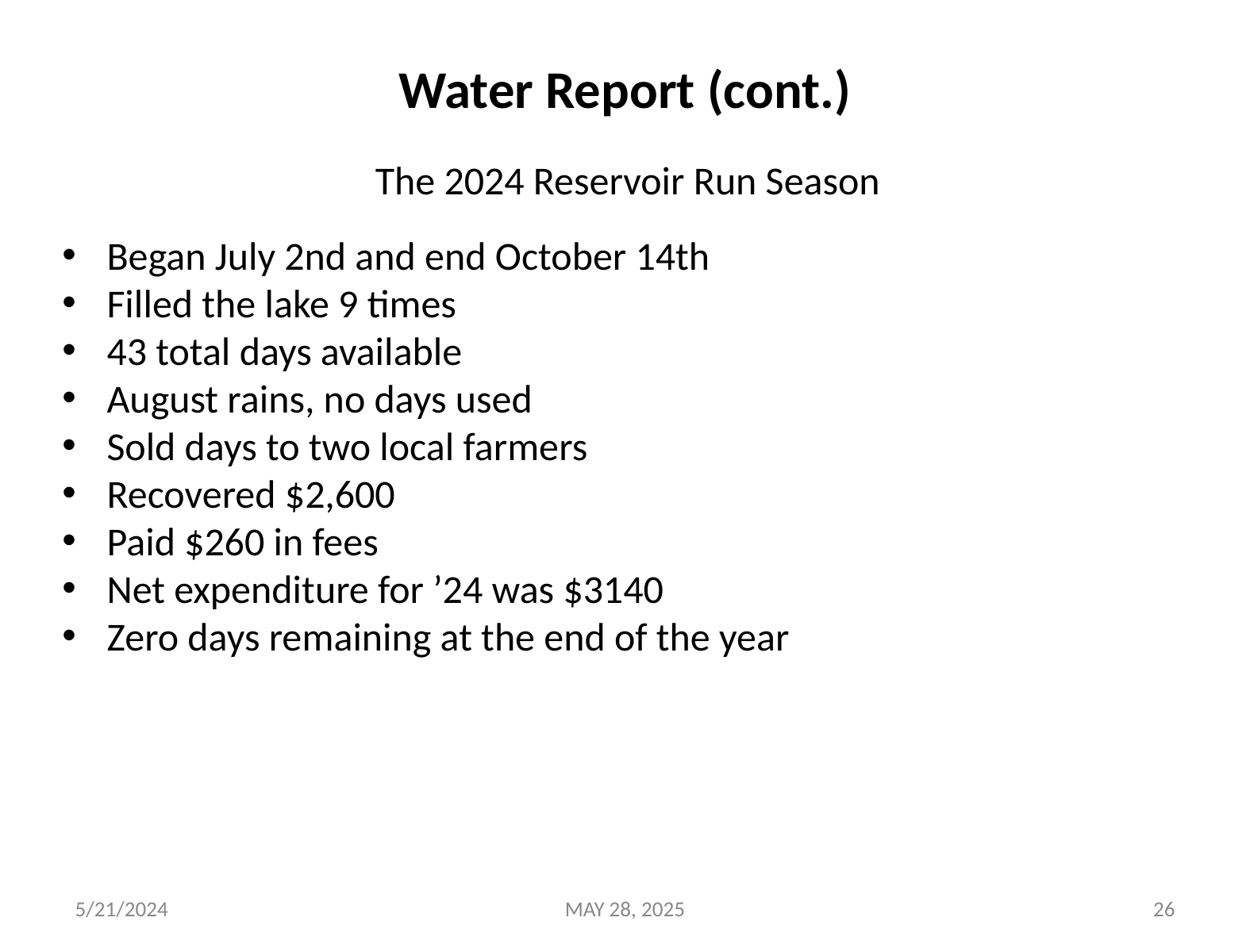

# Water Report (cont.)
The 2024 Reservoir Run Season

Began July 2nd and end October 14th
Filled the lake 9 times
43 total days available
August rains, no days used
Sold days to two local farmers
Recovered $2,600
Paid $260 in fees
Net expenditure for ’24 was $3140
Zero days remaining at the end of the year

5/21/2024
MAY 28, 2025
26